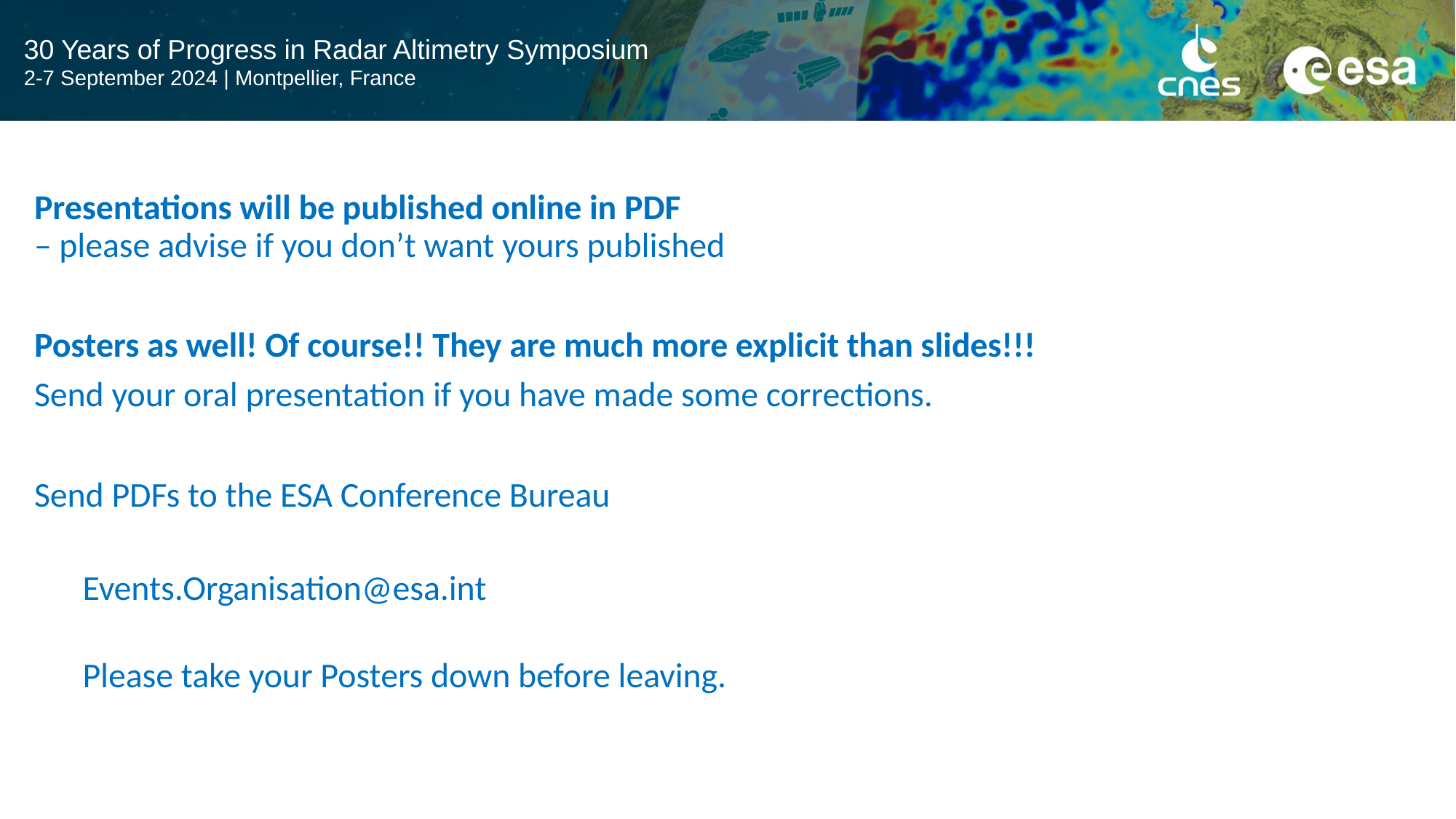

Presentations will be published online in PDF
– please advise if you don’t want yours published

Posters as well! Of course!! They are much more explicit than slides!!!
Send your oral presentation if you have made some corrections.

Send PDFs to the ESA Conference Bureau

Events.Organisation@esa.int

Please take your Posters down before leaving.